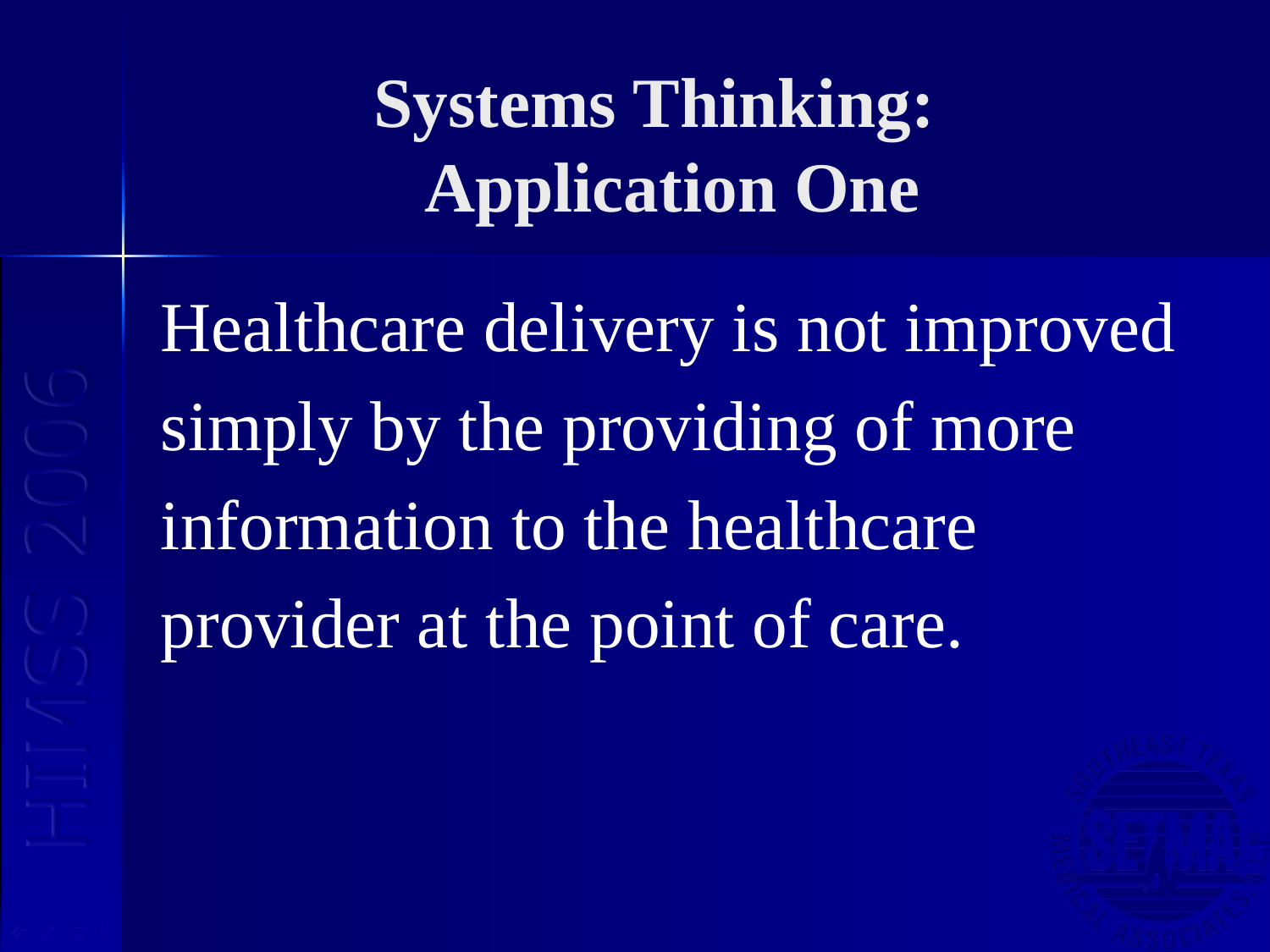

# Systems Thinking: Application One
Healthcare delivery is not improved
simply by the providing of more
information to the healthcare
provider at the point of care.